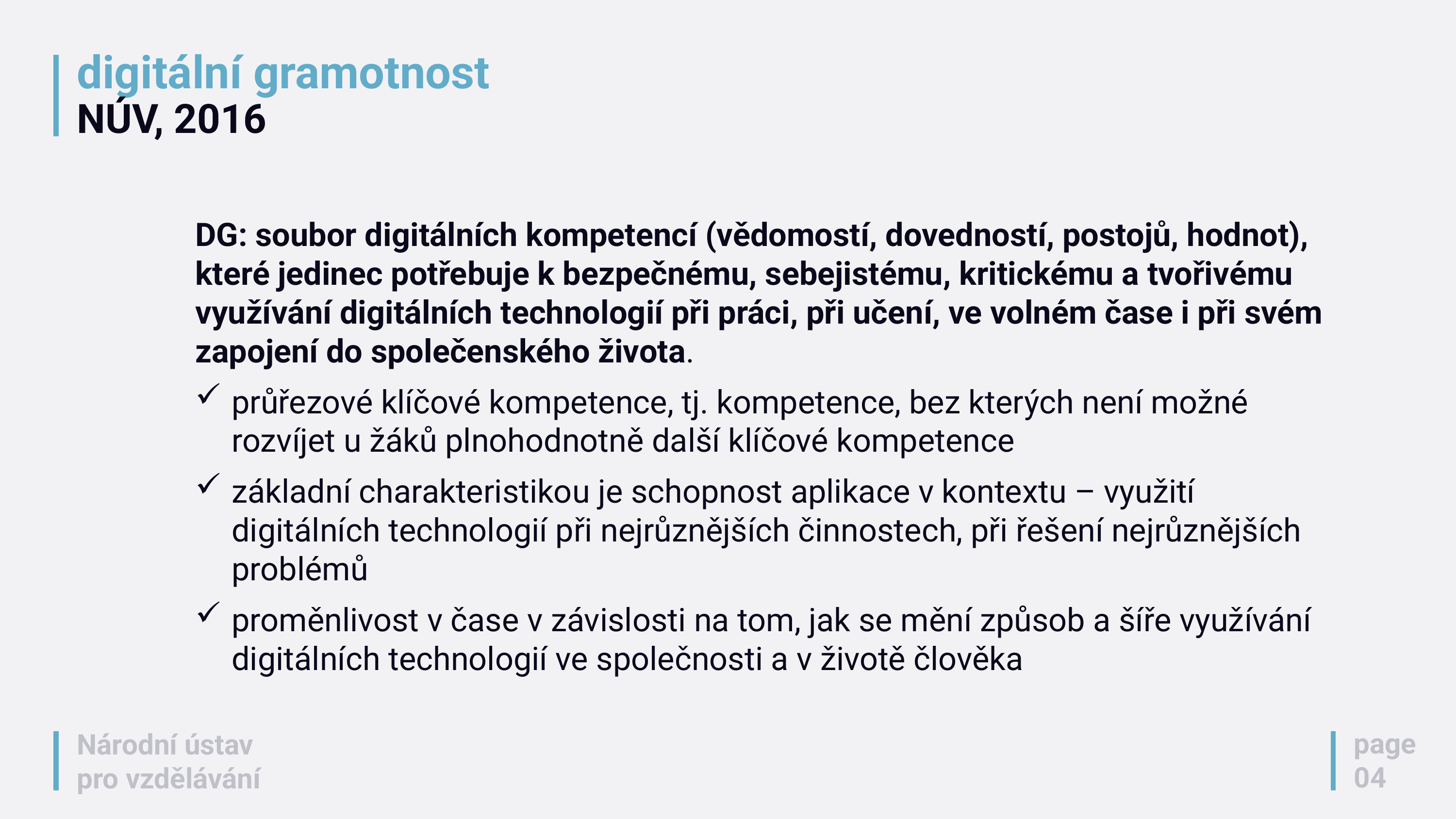

# digitální gramotnost NÚV, 2016
DG: soubor digitálních kompetencí (vědomostí, dovedností, postojů, hodnot), které jedinec potřebuje k bezpečnému, sebejistému, kritickému a tvořivému využívání digitálních technologií při práci, při učení, ve volném čase i při svém zapojení do společenského života.
průřezové klíčové kompetence, tj. kompetence, bez kterých není možné rozvíjet u žáků plnohodnotně další klíčové kompetence
základní charakteristikou je schopnost aplikace v kontextu – využití digitálních technologií při nejrůznějších činnostech, při řešení nejrůznějších problémů
proměnlivost v čase v závislosti na tom, jak se mění způsob a šíře využívání digitálních technologií ve společnosti a v životě člověka

page
04